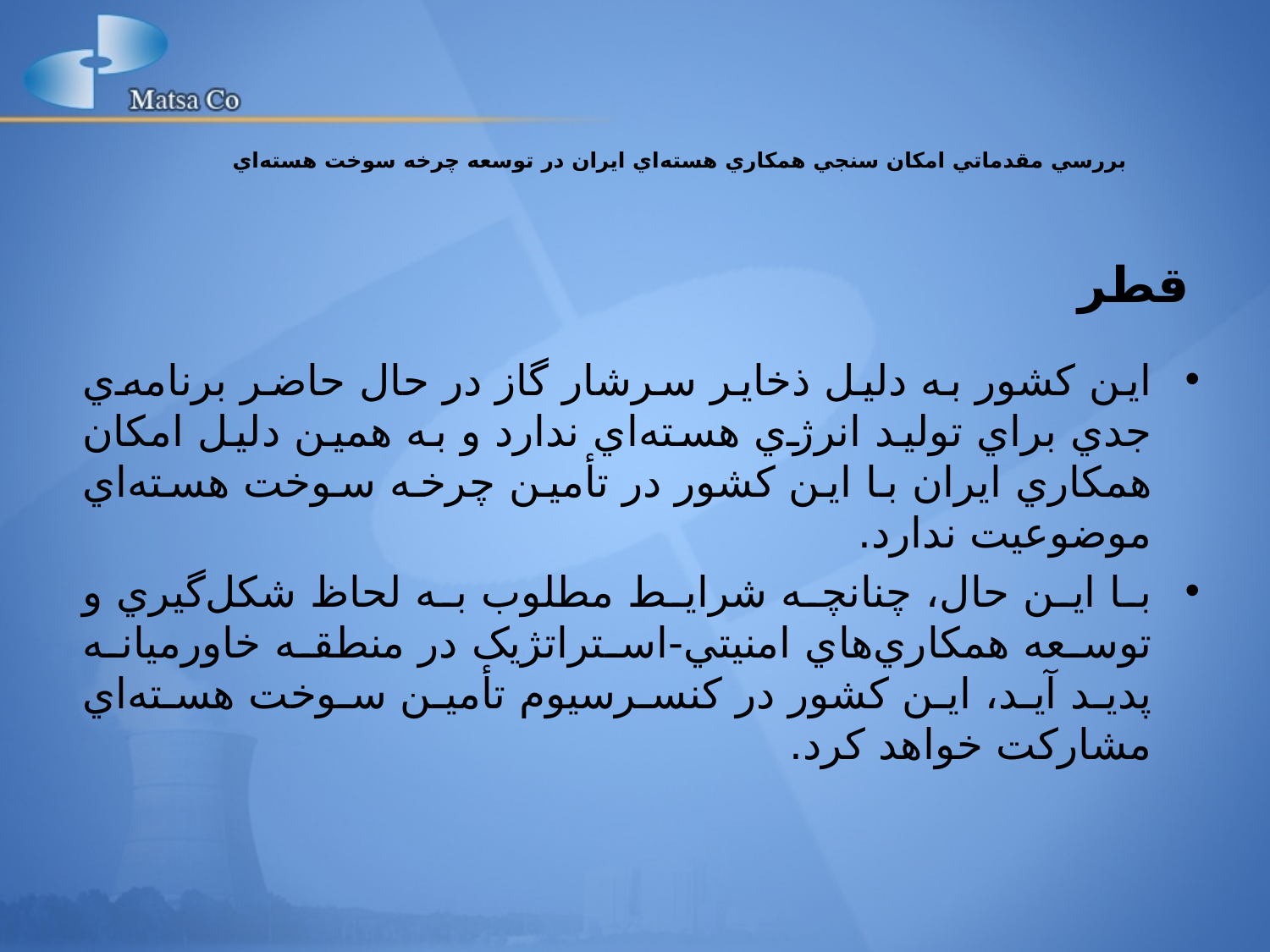

بررسي مقدماتي امکان سنجي همکاري هسته‌اي ايران در توسعه چرخه سوخت هسته‌اي
# قطر
اين کشور به دليل ذخاير سرشار گاز در حال حاضر برنامه‌ي جدي براي توليد انرژي هسته‌اي ندارد و به همين دليل امکان همکاري ايران با اين کشور در تأمين چرخه سوخت هسته‌اي موضوعيت ندارد.
با اين حال، چنانچه شرايط مطلوب به لحاظ شکل‌گيري و توسعه همکاري‌هاي امنيتي-استراتژيک در منطقه خاورميانه پديد آيد، اين کشور در کنسرسيوم تأمين سوخت هسته‌اي مشارکت خواهد کرد.